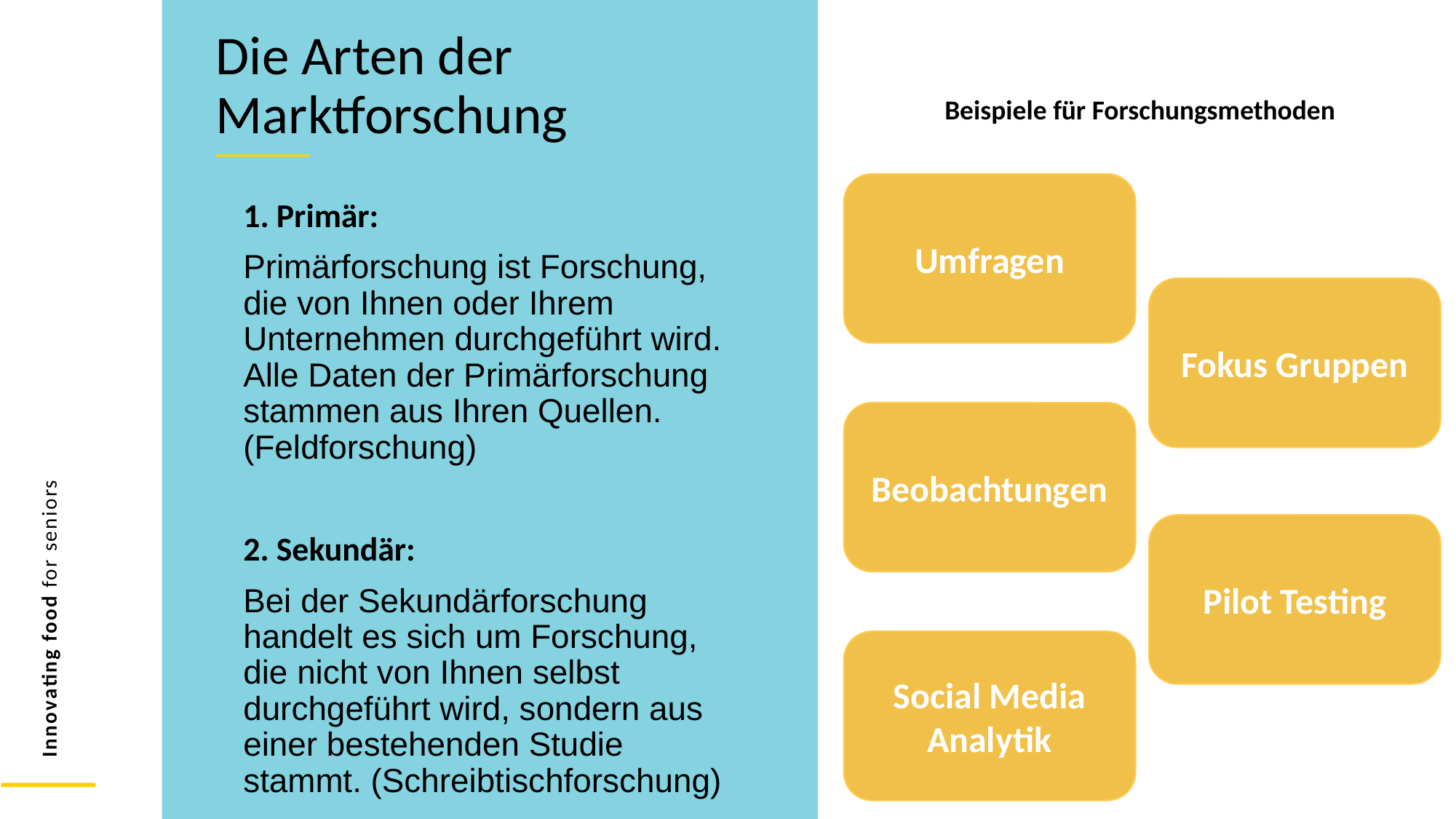

Die Arten der Marktforschung
Beispiele für Forschungsmethoden
Umfragen
1. Primär:
Primärforschung ist Forschung, die von Ihnen oder Ihrem Unternehmen durchgeführt wird. Alle Daten der Primärforschung stammen aus Ihren Quellen. (Feldforschung)

2. Sekundär:
Bei der Sekundärforschung handelt es sich um Forschung, die nicht von Ihnen selbst durchgeführt wird, sondern aus einer bestehenden Studie stammt. (Schreibtischforschung)
Fokus Gruppen
Beobachtungen
Pilot Testing
Social Media Analytik